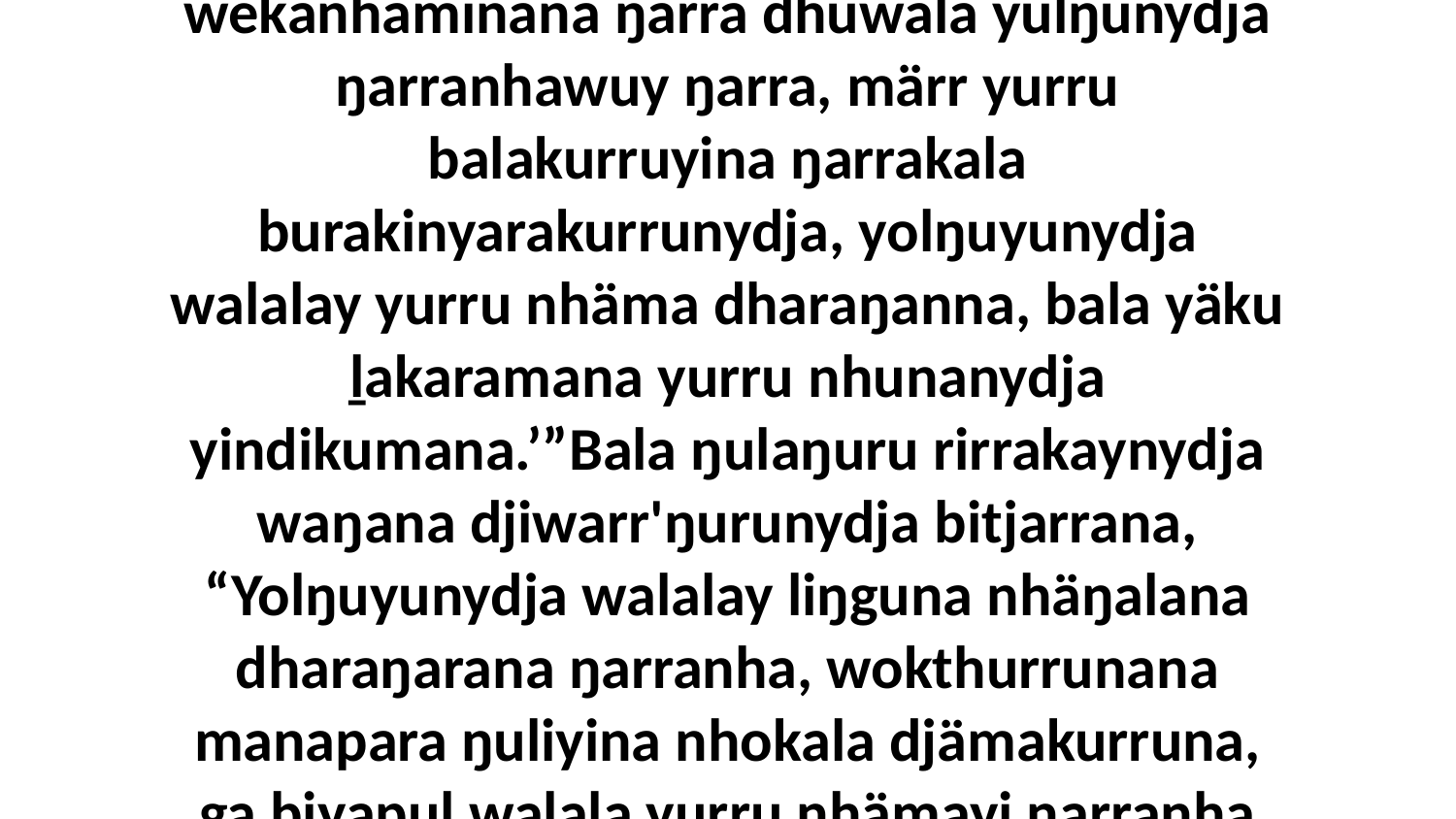

28 Yo, bitjanna ŋarra yurru bukumirriyamanydja gam', ‘Bäpa, wekanhaminana ŋarra dhuwala yulŋunydja ŋarranhawuy ŋarra, märr yurru balakurruyina ŋarrakala burakinyarakurrunydja, yolŋuyunydja walalay yurru nhäma dharaŋanna, bala yäku ḻakaramana yurru nhunanydja yindikumana.’”Bala ŋulaŋuru rirrakaynydja waŋana djiwarr'ŋurunydja bitjarrana, “Yolŋuyunydja walalay liŋguna nhäŋalana dharaŋarana ŋarranha, wokthurrunana manapara ŋuliyina nhokala djämakurruna, ga biyapul walala yurru nhämayi ŋarranha ŋuliwitjandja burakinyarakurru nhokalanydja.”